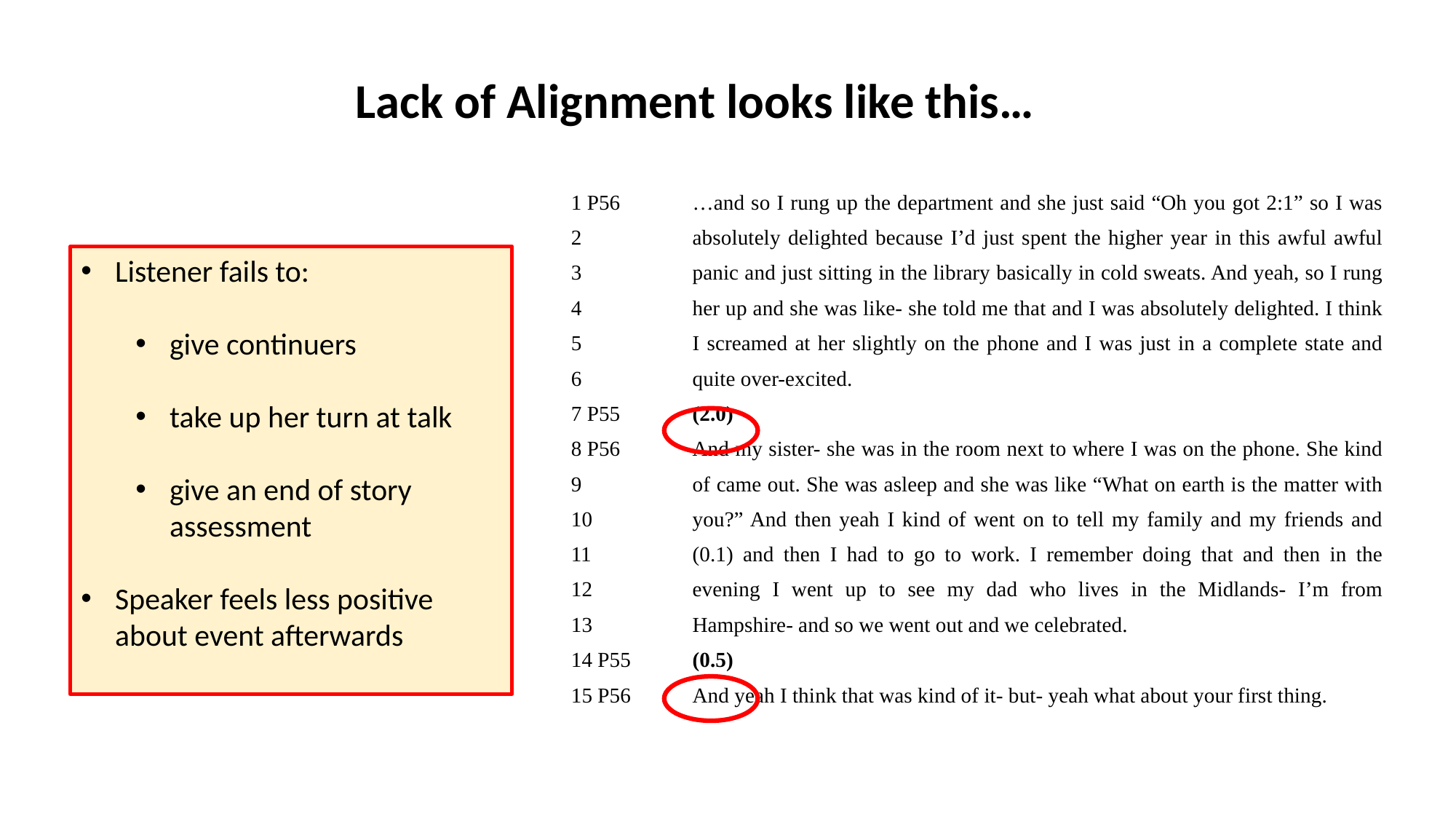

Lack of Alignment looks like this…
| 1 P56 2 3 4 5 6 7 P55 8 P56 9 10 11 12 13 14 P55 15 P56 | …and so I rung up the department and she just said “Oh you got 2:1” so I was absolutely delighted because I’d just spent the higher year in this awful awful panic and just sitting in the library basically in cold sweats. And yeah, so I rung her up and she was like- she told me that and I was absolutely delighted. I think I screamed at her slightly on the phone and I was just in a complete state and quite over-excited. (2.0) And my sister- she was in the room next to where I was on the phone. She kind of came out. She was asleep and she was like “What on earth is the matter with you?” And then yeah I kind of went on to tell my family and my friends and (0.1) and then I had to go to work. I remember doing that and then in the evening I went up to see my dad who lives in the Midlands- I’m from Hampshire- and so we went out and we celebrated. (0.5) And yeah I think that was kind of it- but- yeah what about your first thing. |
| --- | --- |
Listener fails to:
give continuers
take up her turn at talk
give an end of story assessment
Speaker feels less positive about event afterwards